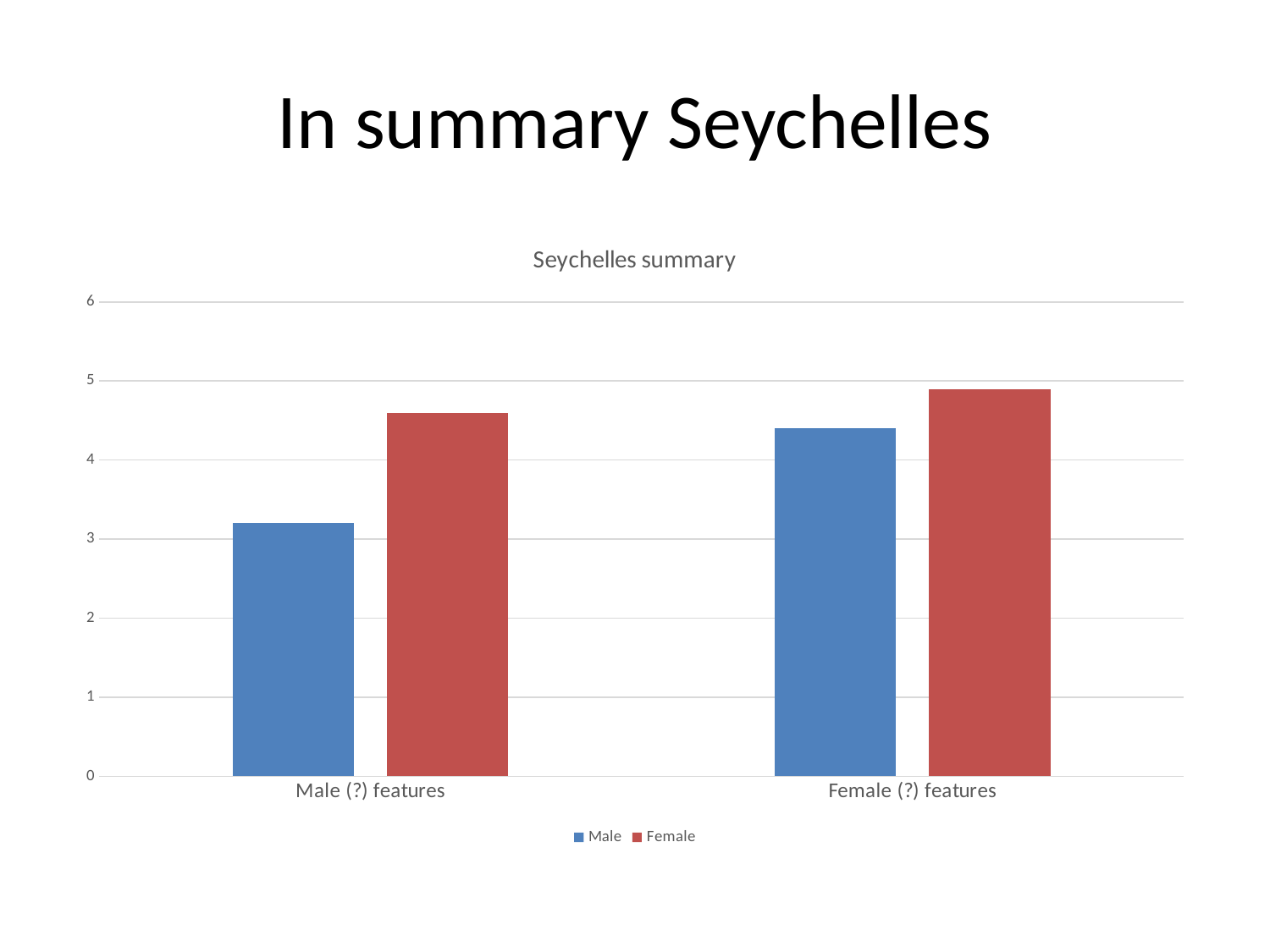

# In summary Seychelles

### Chart: Seychelles summary

| Category | Male | Female |
|---|---|---|
| Male (?) features | 3.2 | 4.6 |
| Female (?) features | 4.4 | 4.9 |